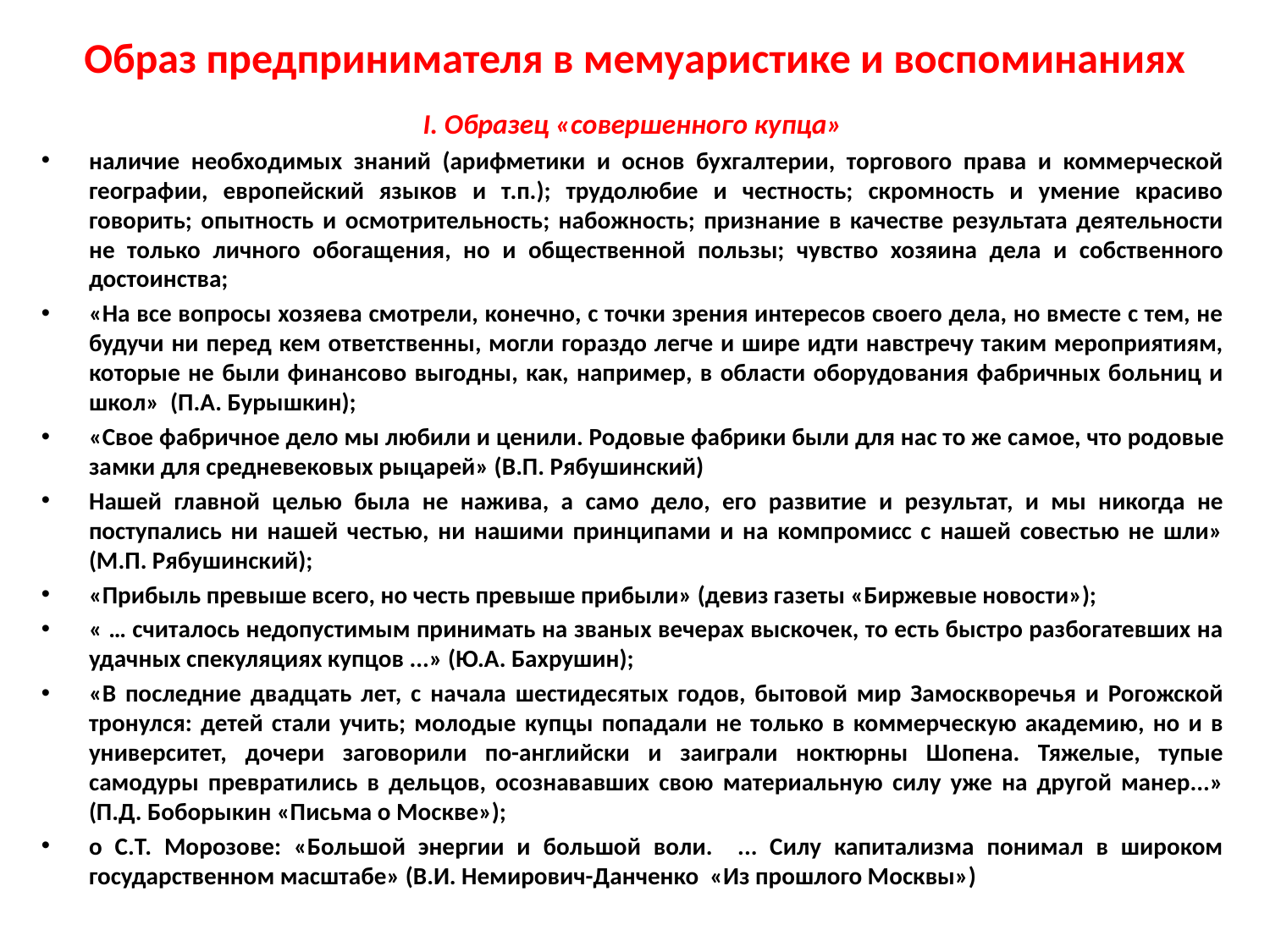

# Образ предпринимателя в мемуаристике и воспоминаниях
I. Образец «совершенного купца»
наличие необходимых знаний (арифметики и основ бухгалтерии, торгового права и коммерческой географии, европейский языков и т.п.); трудолюбие и честность; скромность и умение красиво говорить; опытность и осмотрительность; набожность; признание в качестве результата деятельности не только личного обогащения, но и общественной пользы; чувство хозяина дела и собственного достоинства;
«На все вопросы хозяева смотрели, конечно, с точки зрения интересов своего дела, но вместе с тем, не будучи ни перед кем ответственны, могли гораздо легче и шире идти навстречу таким мероприятиям, которые не были финансово выгодны, как, например, в области оборудования фабричных больниц и школ»  (П.А. Бурышкин);
«Свое фабричное дело мы любили и ценили. Родовые фабрики были для нас то же са­мое, что родовые замки для средневековых рыцарей» (В.П. Рябушинский)
Нашей главной целью была не нажива, а само дело, его развитие и результат, и мы никогда не поступались ни нашей честью, ни нашими принципами и на компромисс с нашей совестью не шли» (М.П. Рябушинский);
«Прибыль превыше всего, но честь превыше прибыли» (девиз газеты «Биржевые новости»);
« … считалось недопустимым принимать на званых вечерах выскочек, то есть быстро разбогатевших на удачных спекуляциях купцов ...» (Ю.А. Бахрушин);
«В последние двадцать лет, с на­чала шестидесятых годов, бытовой мир Замоскворечья и Рогожской тронулся: детей стали учить; молодые купцы попадали не только в коммерческую академию, но и в университет, дочери заговорили по-английски и заиграли ноктюрны Шопена. Тяжелые, тупые самодуры превратились в дельцов, осознававших свою материальную силу уже на другой манер...» (П.Д. Боборыкин «Письма о Москве»);
о С.Т. Морозове: «Большой энергии и большой воли.  ... Силу капитализма понимал в широком государственном масштабе» (В.И. Немирович-Данченко  «Из прошлого Москвы»)